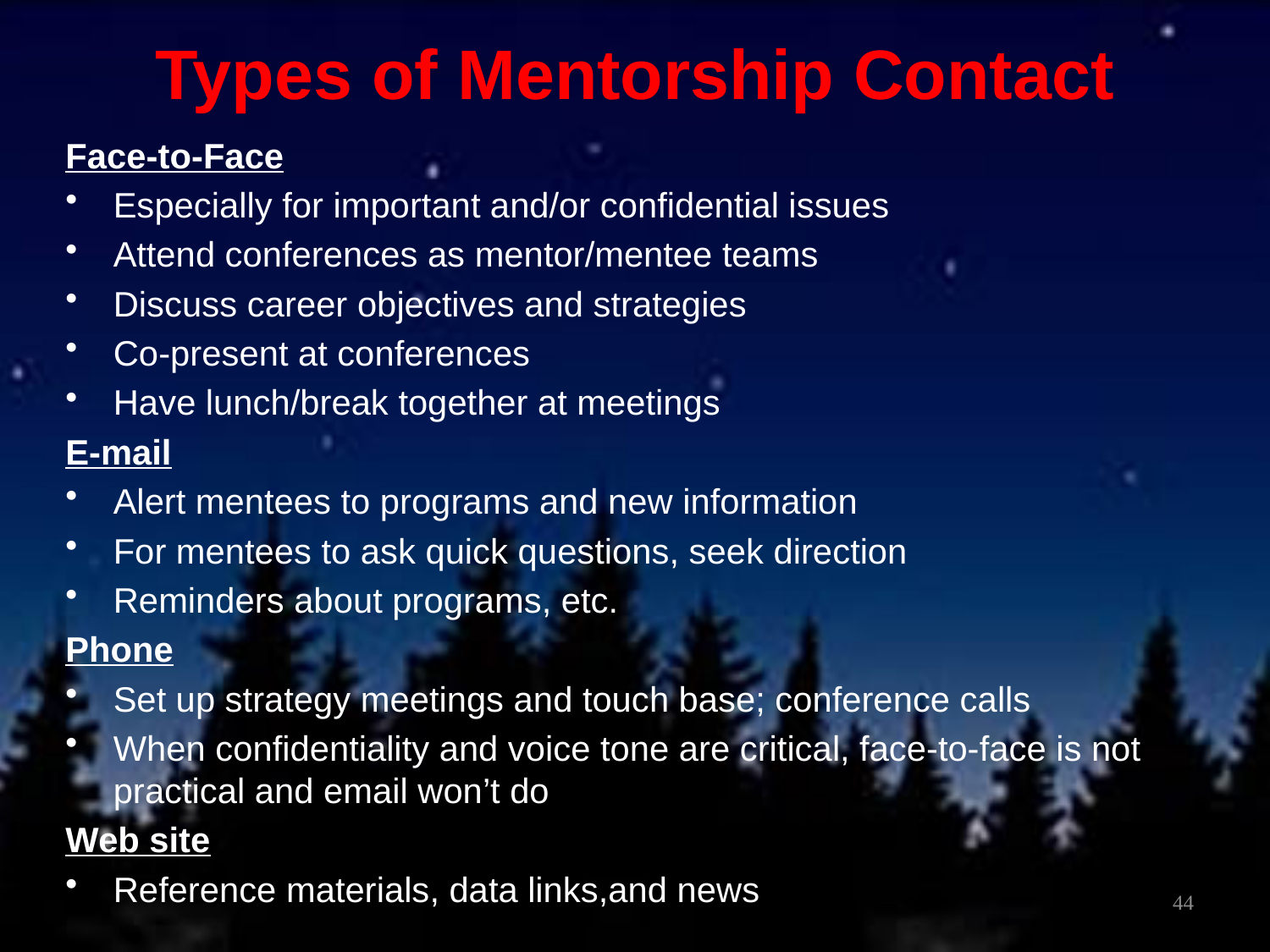

# Types of Mentorship Contact
Face-to-Face
Especially for important and/or confidential issues
Attend conferences as mentor/mentee teams
Discuss career objectives and strategies
Co-present at conferences
Have lunch/break together at meetings
E-mail
Alert mentees to programs and new information
For mentees to ask quick questions, seek direction
Reminders about programs, etc.
Phone
Set up strategy meetings and touch base; conference calls
When confidentiality and voice tone are critical, face-to-face is not practical and email won’t do
Web site
Reference materials, data links,and news
44